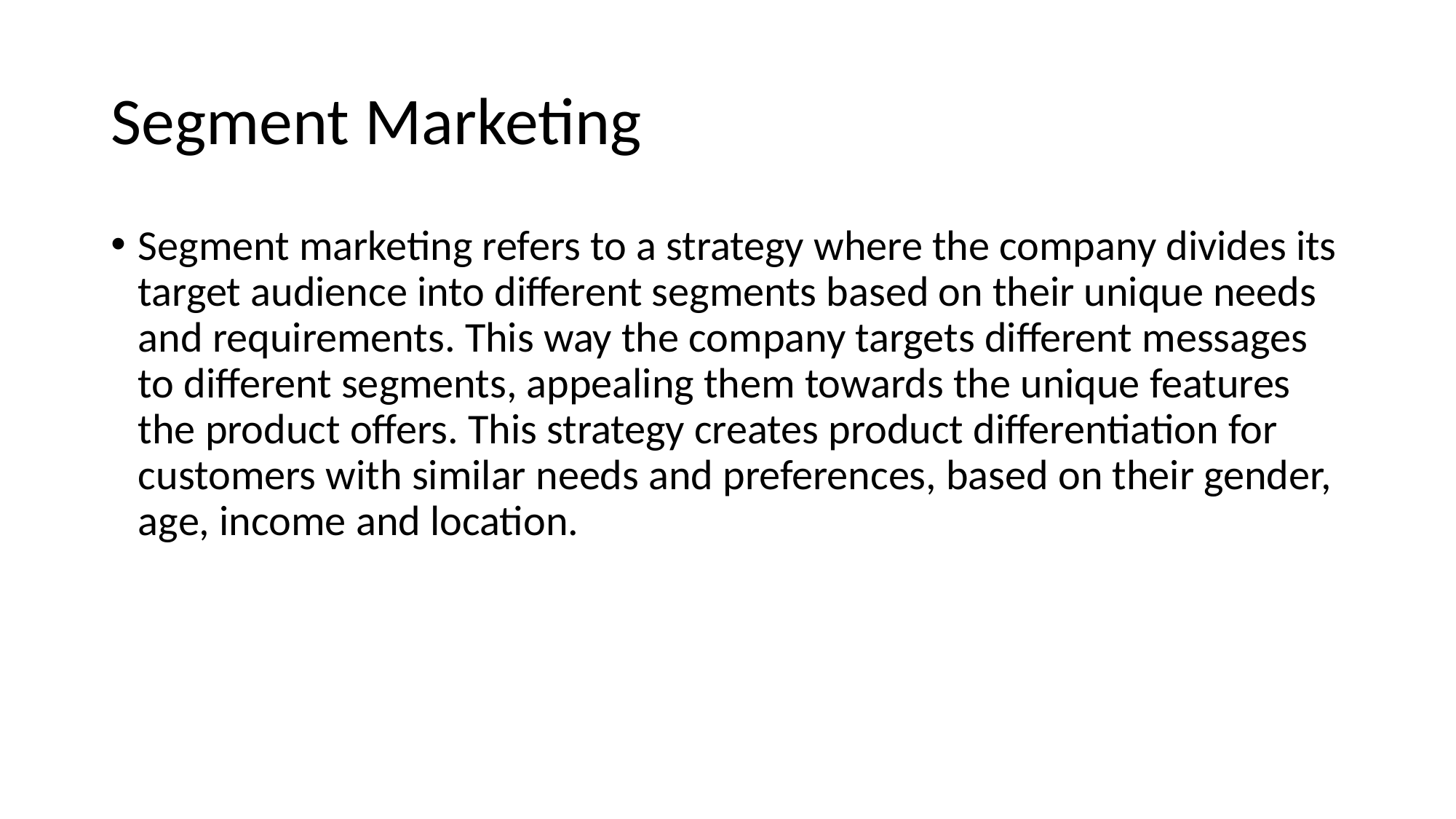

# Segment Marketing
Segment marketing refers to a strategy where the company divides its target audience into different segments based on their unique needs and requirements. This way the company targets different messages to different segments, appealing them towards the unique features the product offers. This strategy creates product differentiation for customers with similar needs and preferences, based on their gender, age, income and location.